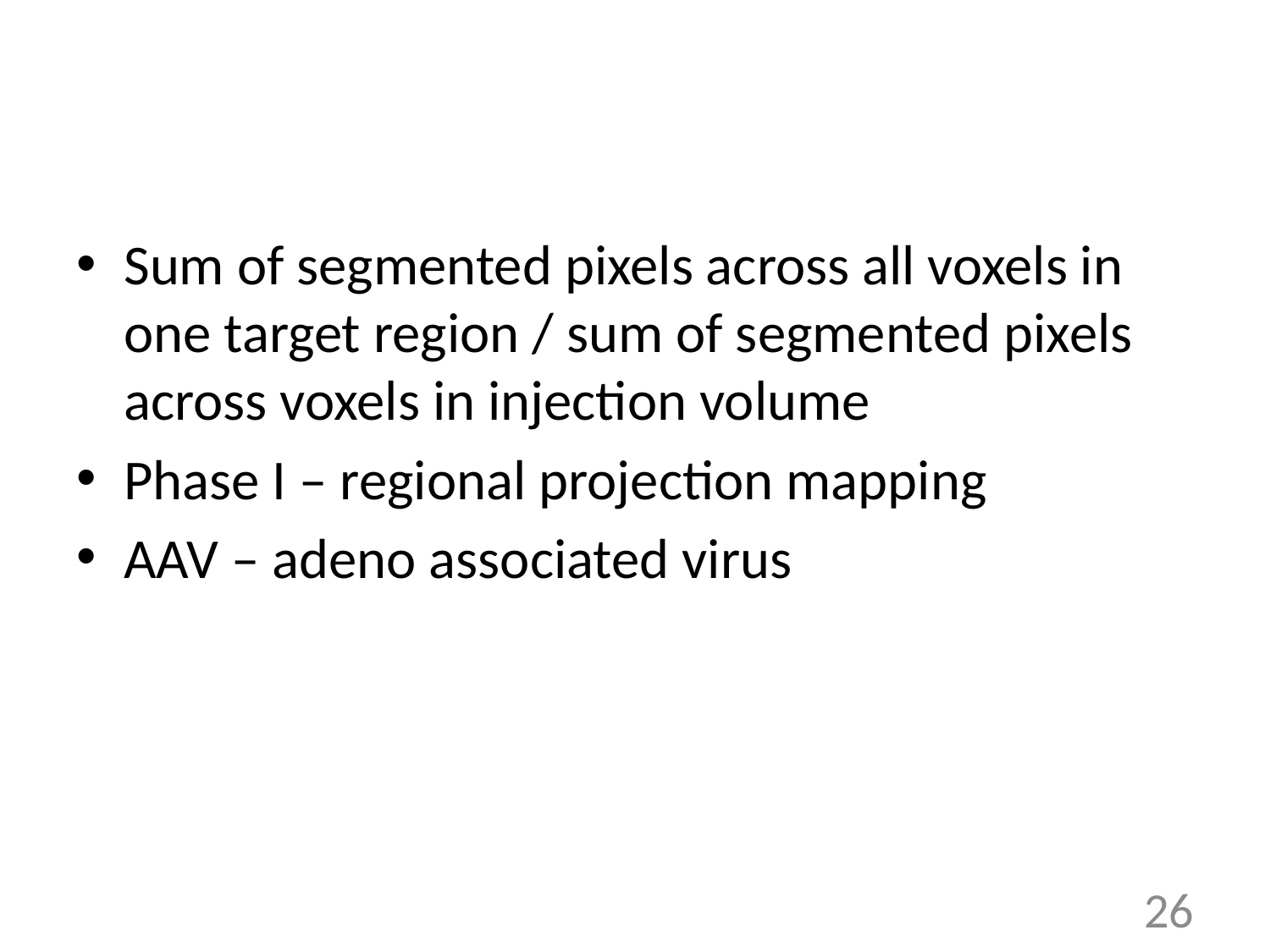

#
Sum of segmented pixels across all voxels in one target region / sum of segmented pixels across voxels in injection volume
Phase I – regional projection mapping
AAV – adeno associated virus

26